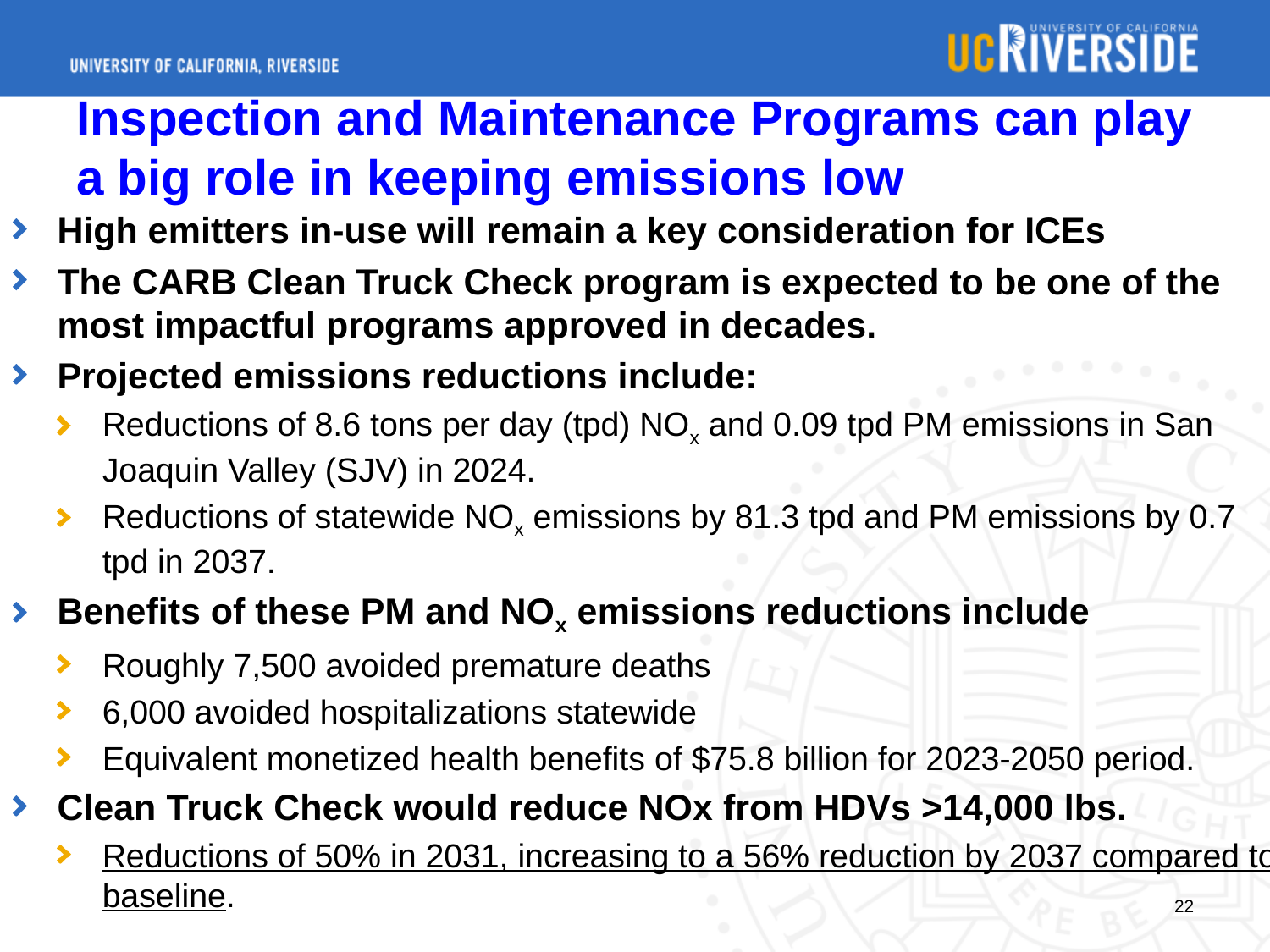

# Inspection and Maintenance Programs can play a big role in keeping emissions low
High emitters in-use will remain a key consideration for ICEs
The CARB Clean Truck Check program is expected to be one of the most impactful programs approved in decades.
Projected emissions reductions include:
Reductions of 8.6 tons per day (tpd) NOx and 0.09 tpd PM emissions in San Joaquin Valley (SJV) in 2024.
Reductions of statewide NOx emissions by 81.3 tpd and PM emissions by 0.7 tpd in 2037.
Benefits of these PM and NOx emissions reductions include
Roughly 7,500 avoided premature deaths
6,000 avoided hospitalizations statewide
Equivalent monetized health benefits of $75.8 billion for 2023-2050 period.
Clean Truck Check would reduce NOx from HDVs >14,000 lbs.
Reductions of 50% in 2031, increasing to a 56% reduction by 2037 compared to baseline.

22